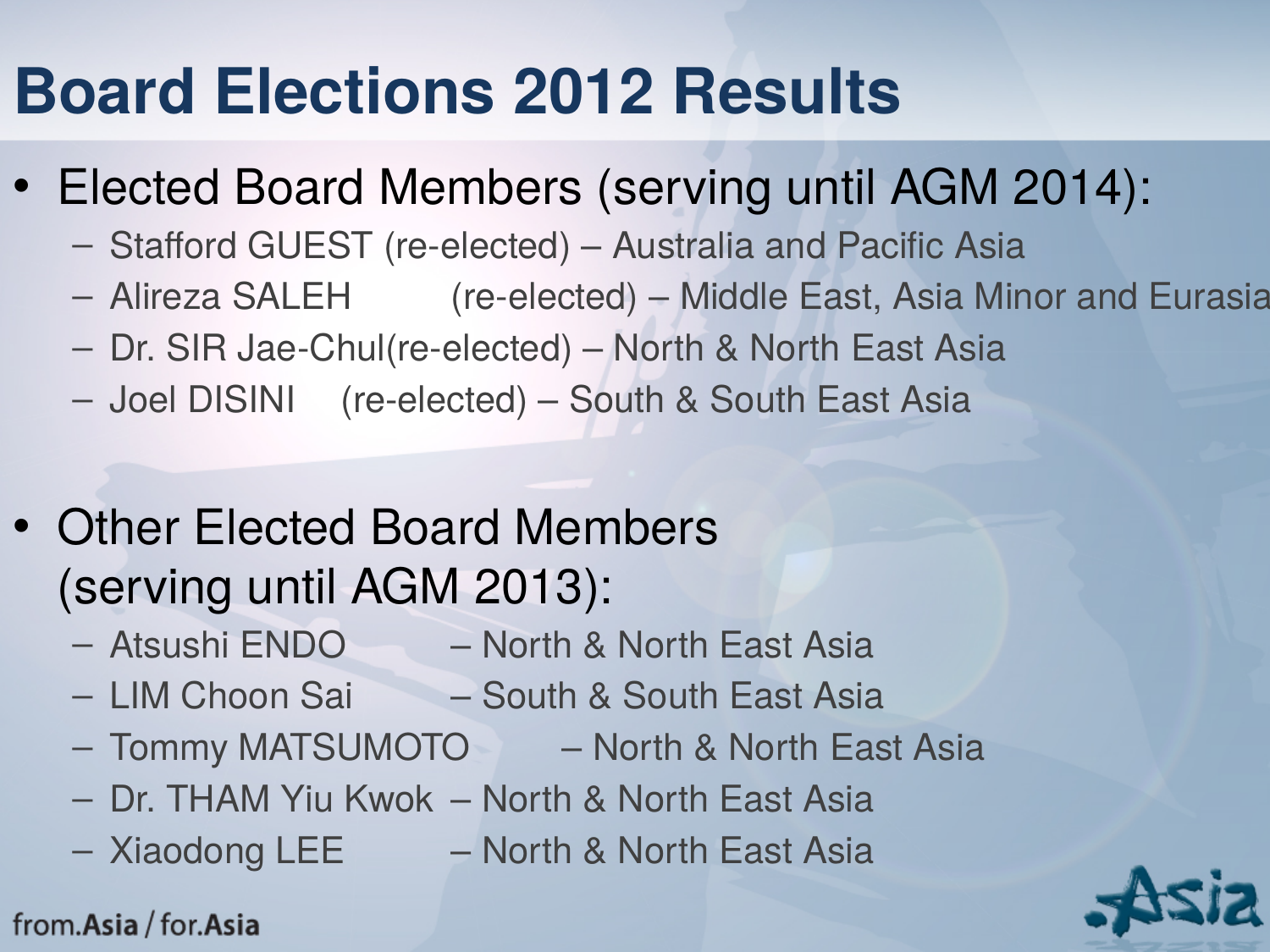

# Board Elections 2012 Results
Elected Board Members (serving until AGM 2014):
Stafford GUEST (re-elected) – Australia and Pacific Asia
Alireza SALEH	 (re-elected) – Middle East, Asia Minor and Eurasia
Dr. SIR Jae-Chul(re-elected) – North & North East Asia
Joel DISINI 	 (re-elected) – South & South East Asia

Other Elected Board Members
(serving until AGM 2013):
Atsushi ENDO 		 – North & North East Asia
LIM Choon Sai 		 – South & South East Asia
Tommy MATSUMOTO	 – North & North East Asia
Dr. THAM Yiu Kwok	 – North & North East Asia
Xiaodong LEE		 – North & North East Asia